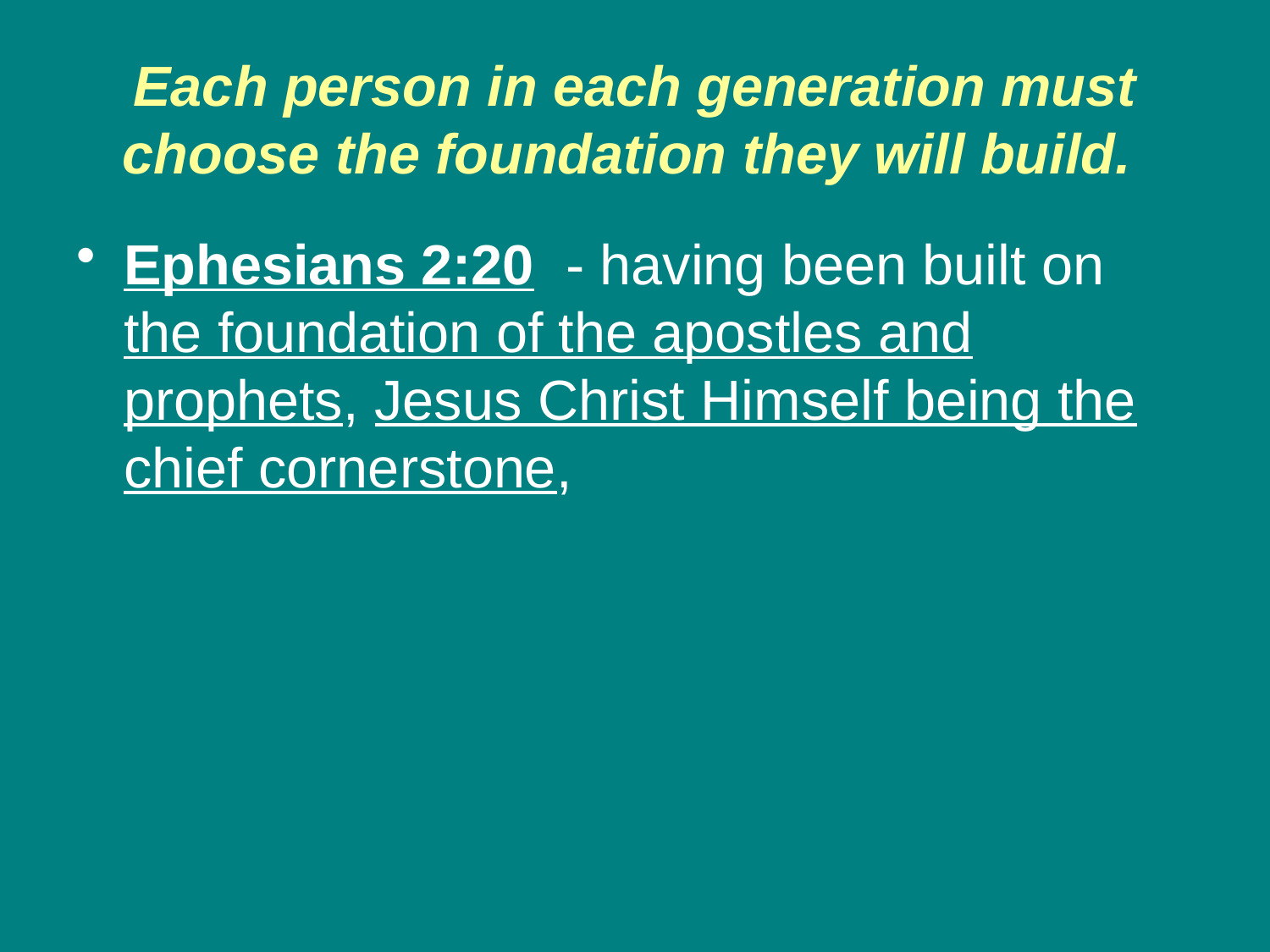

# Each person in each generation must choose the foundation they will build.
Ephesians 2:20  - having been built on the foundation of the apostles and prophets, Jesus Christ Himself being the chief cornerstone,